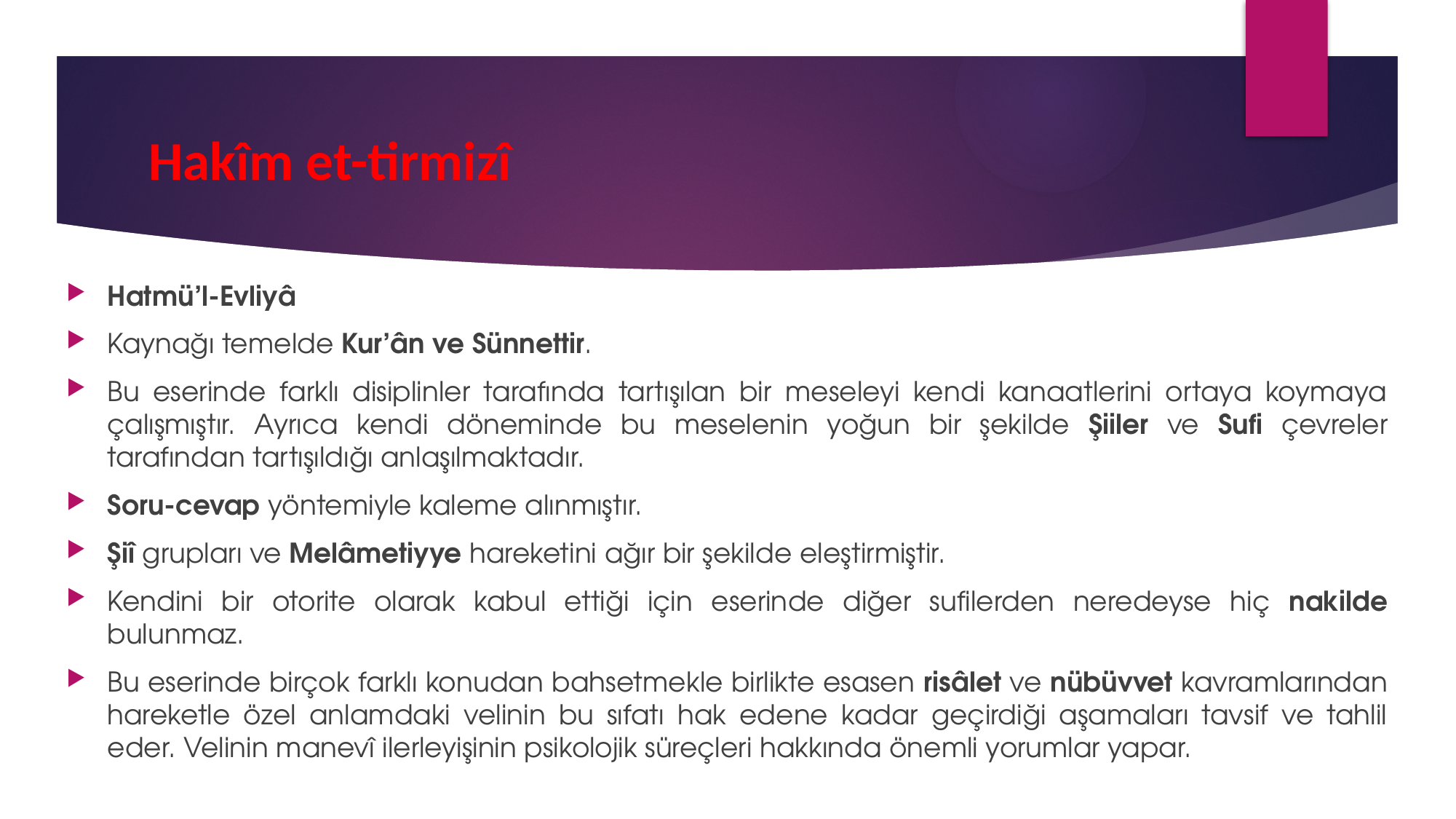

# Hakîm et-tirmizî
Hatmü’l-Evliyâ
Kaynağı temelde Kur’ân ve Sünnettir.
Bu eserinde farklı disiplinler tarafında tartışılan bir meseleyi kendi kanaatlerini ortaya koymaya çalışmıştır. Ayrıca kendi döneminde bu meselenin yoğun bir şekilde Şiiler ve Sufi çevreler tarafından tartışıldığı anlaşılmaktadır.
Soru-cevap yöntemiyle kaleme alınmıştır.
Şiî grupları ve Melâmetiyye hareketini ağır bir şekilde eleştirmiştir.
Kendini bir otorite olarak kabul ettiği için eserinde diğer sufilerden neredeyse hiç nakilde bulunmaz.
Bu eserinde birçok farklı konudan bahsetmekle birlikte esasen risâlet ve nübüvvet kavramlarından hareketle özel anlamdaki velinin bu sıfatı hak edene kadar geçirdiği aşamaları tavsif ve tahlil eder. Velinin manevî ilerleyişinin psikolojik süreçleri hakkında önemli yorumlar yapar.